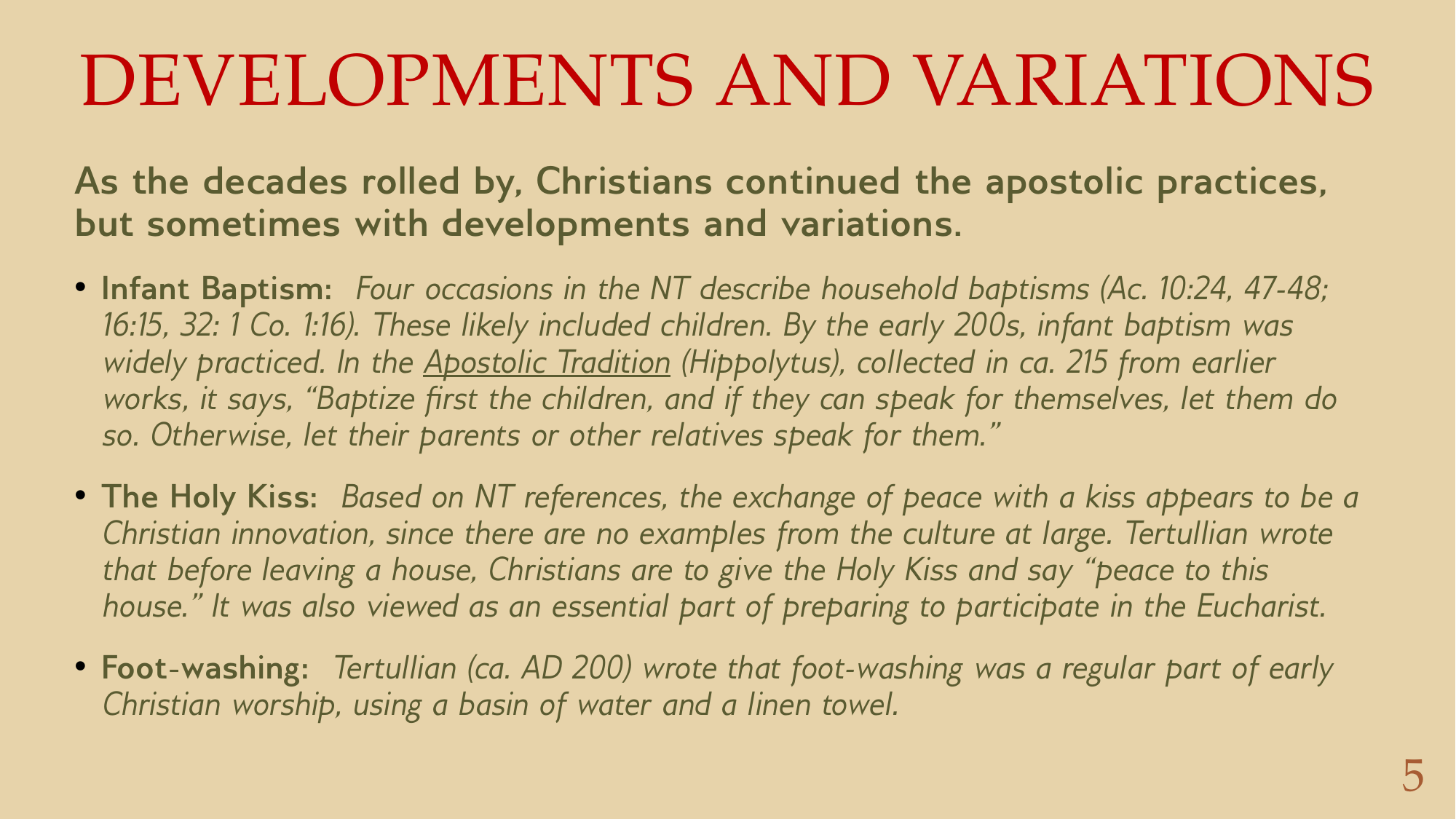

# DEVELOPMENTS and variations
As the decades rolled by, Christians continued the apostolic practices, but sometimes with developments and variations.
Infant Baptism:  Four occasions in the NT describe household baptisms (Ac. 10:24, 47-48; 16:15, 32: 1 Co. 1:16). These likely included children. By the early 200s, infant baptism was widely practiced. In the Apostolic Tradition (Hippolytus), collected in ca. 215 from earlier works, it says, “Baptize first the children, and if they can speak for themselves, let them do so. Otherwise, let their parents or other relatives speak for them.”
The Holy Kiss:  Based on NT references, the exchange of peace with a kiss appears to be a Christian innovation, since there are no examples from the culture at large. Tertullian wrote that before leaving a house, Christians are to give the Holy Kiss and say “peace to this house.” It was also viewed as an essential part of preparing to participate in the Eucharist.
Foot-washing:  Tertullian (ca. AD 200) wrote that foot-washing was a regular part of early Christian worship, using a basin of water and a linen towel.
5